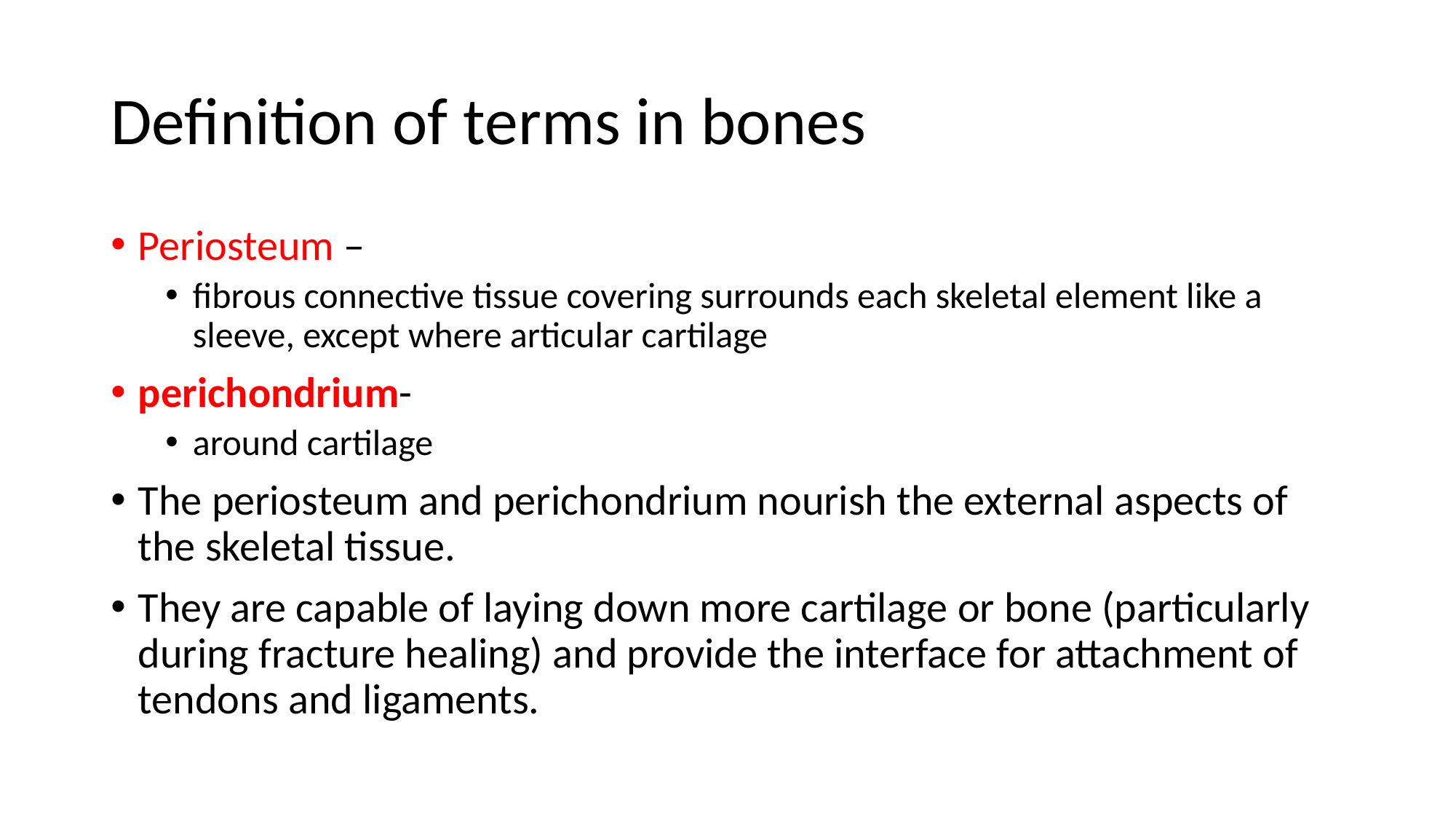

# Definition of terms in bones
Periosteum –
fibrous connective tissue covering surrounds each skeletal element like a sleeve, except where articular cartilage
perichondrium-
around cartilage
The periosteum and perichondrium nourish the external aspects of the skeletal tissue.
They are capable of laying down more cartilage or bone (particularly during fracture healing) and provide the interface for attachment of tendons and ligaments.